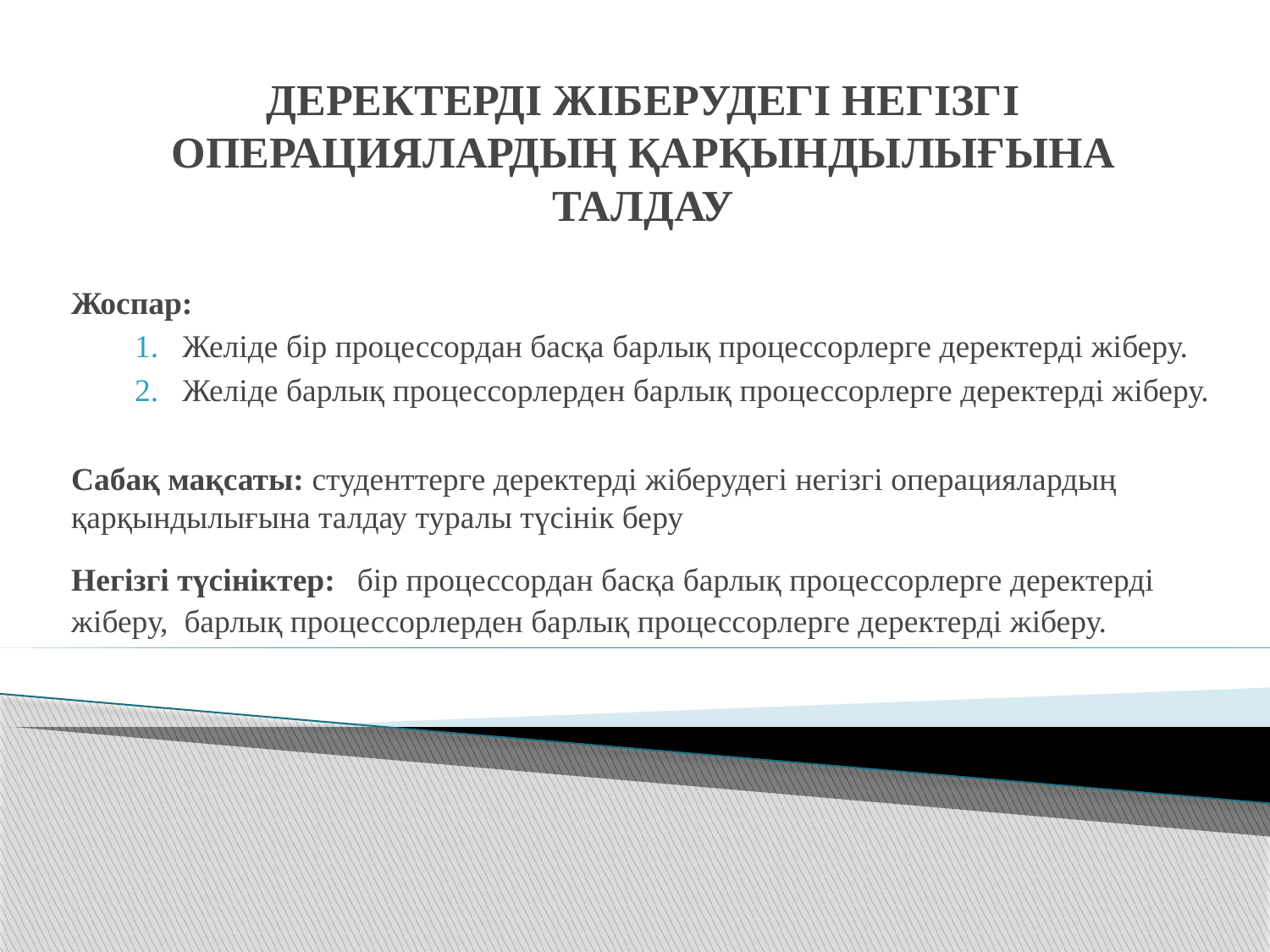

# Деректерді жіберудегі негізгі операциялардың қарқындылығына талдау
Жоспар:
Желіде бір процессордан басқа барлық процессорлерге деректерді жіберу.
Желіде барлық процессорлерден барлық процессорлерге деректерді жіберу.

Сабақ мақсаты: студенттерге деректерді жіберудегі негізгі операциялардың қарқындылығына талдау туралы түсінік беру
Негізгі түсініктер:  бір процессордан басқа барлық процессорлерге деректерді жіберу,  барлық процессорлерден барлық процессорлерге деректерді жіберу.